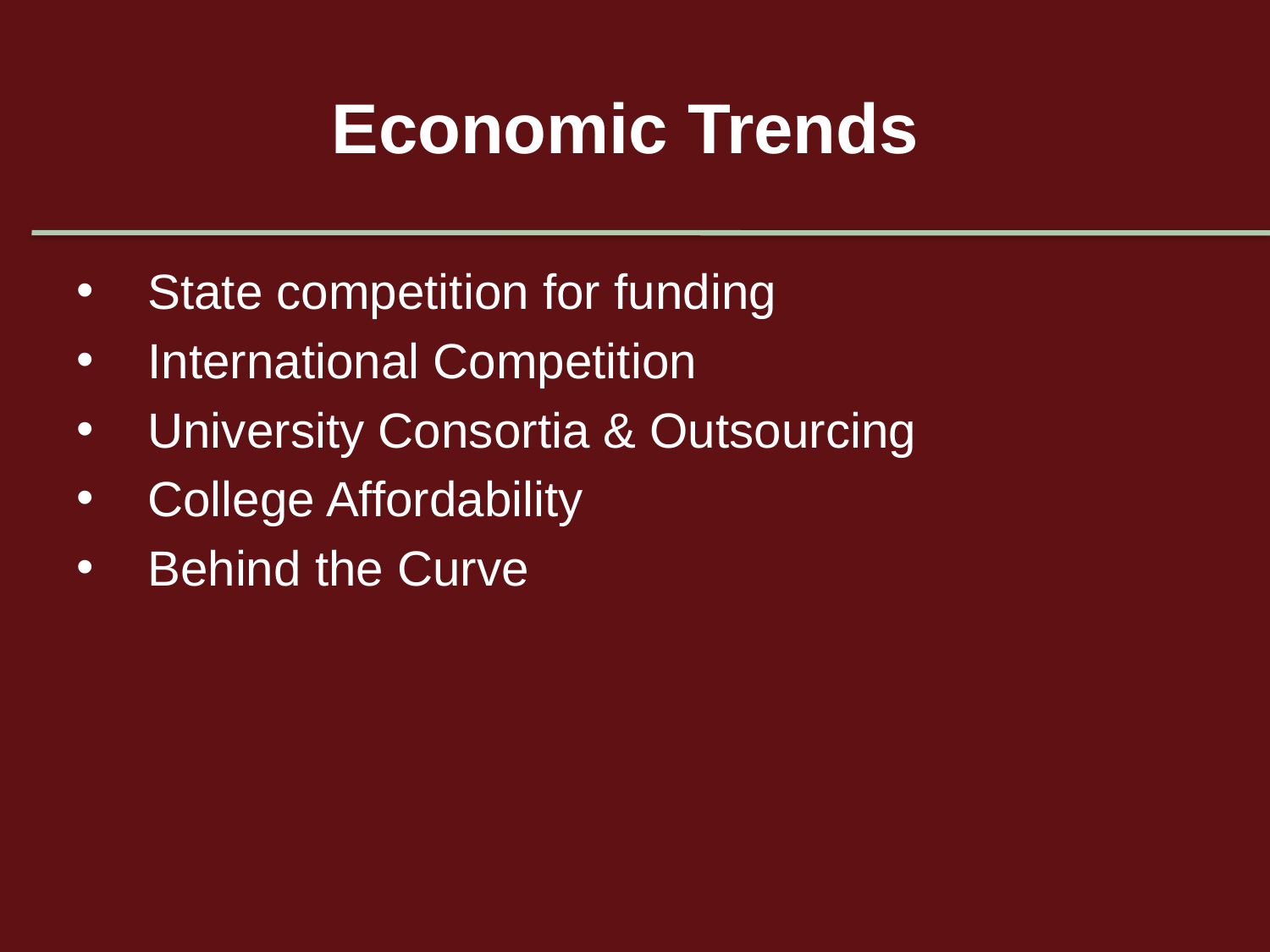

# Economic Trends

State competition for funding
International Competition
University Consortia & Outsourcing
College Affordability
Behind the Curve